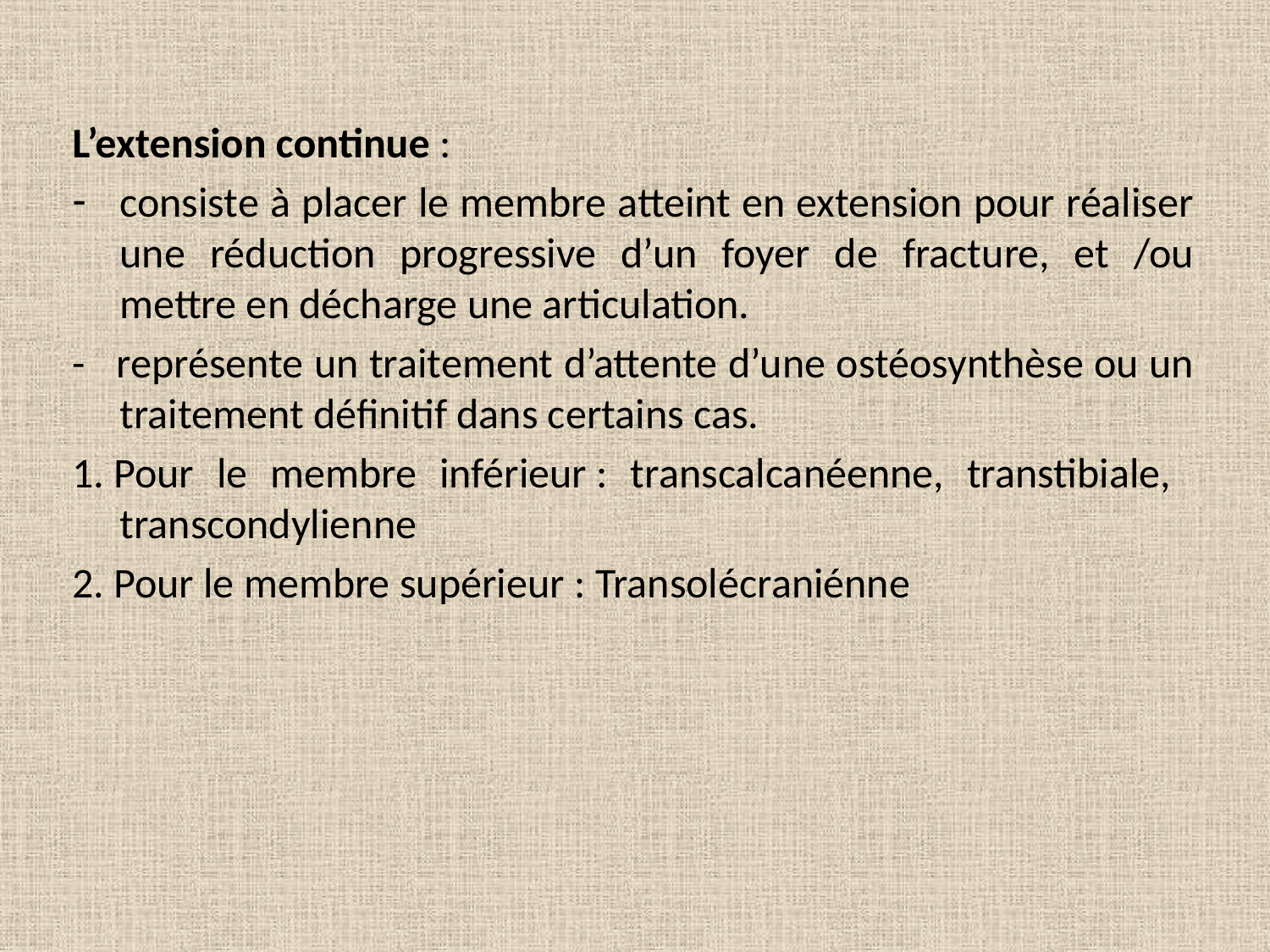

L’extension continue :
consiste à placer le membre atteint en extension pour réaliser une réduction progressive d’un foyer de fracture, et /ou mettre en décharge une articulation.
-   représente un traitement d’attente d’une ostéosynthèse ou un traitement définitif dans certains cas.
1. Pour le membre inférieur : transcalcanéenne, transtibiale,  transcondylienne
2. Pour le membre supérieur : Transolécraniénne